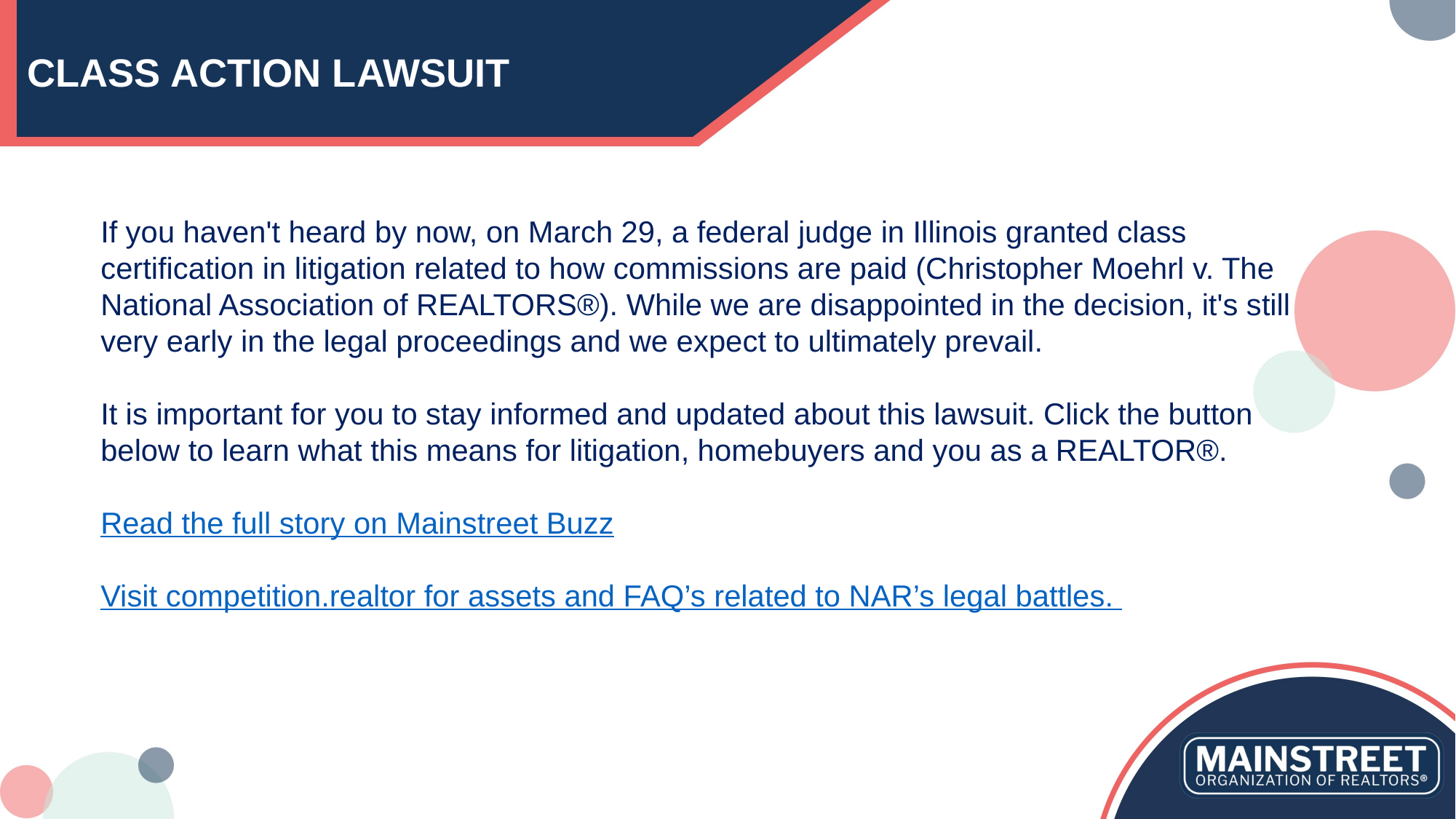

# CLASS ACTION LAWSUIT
If you haven't heard by now, on March 29, a federal judge in Illinois granted class certification in litigation related to how commissions are paid (Christopher Moehrl v. The National Association of REALTORS®). While we are disappointed in the decision, it's still very early in the legal proceedings and we expect to ultimately prevail.

It is important for you to stay informed and updated about this lawsuit. Click the button below to learn what this means for litigation, homebuyers and you as a REALTOR®.

Read the full story on Mainstreet Buzz

Visit competition.realtor for assets and FAQ’s related to NAR’s legal battles.